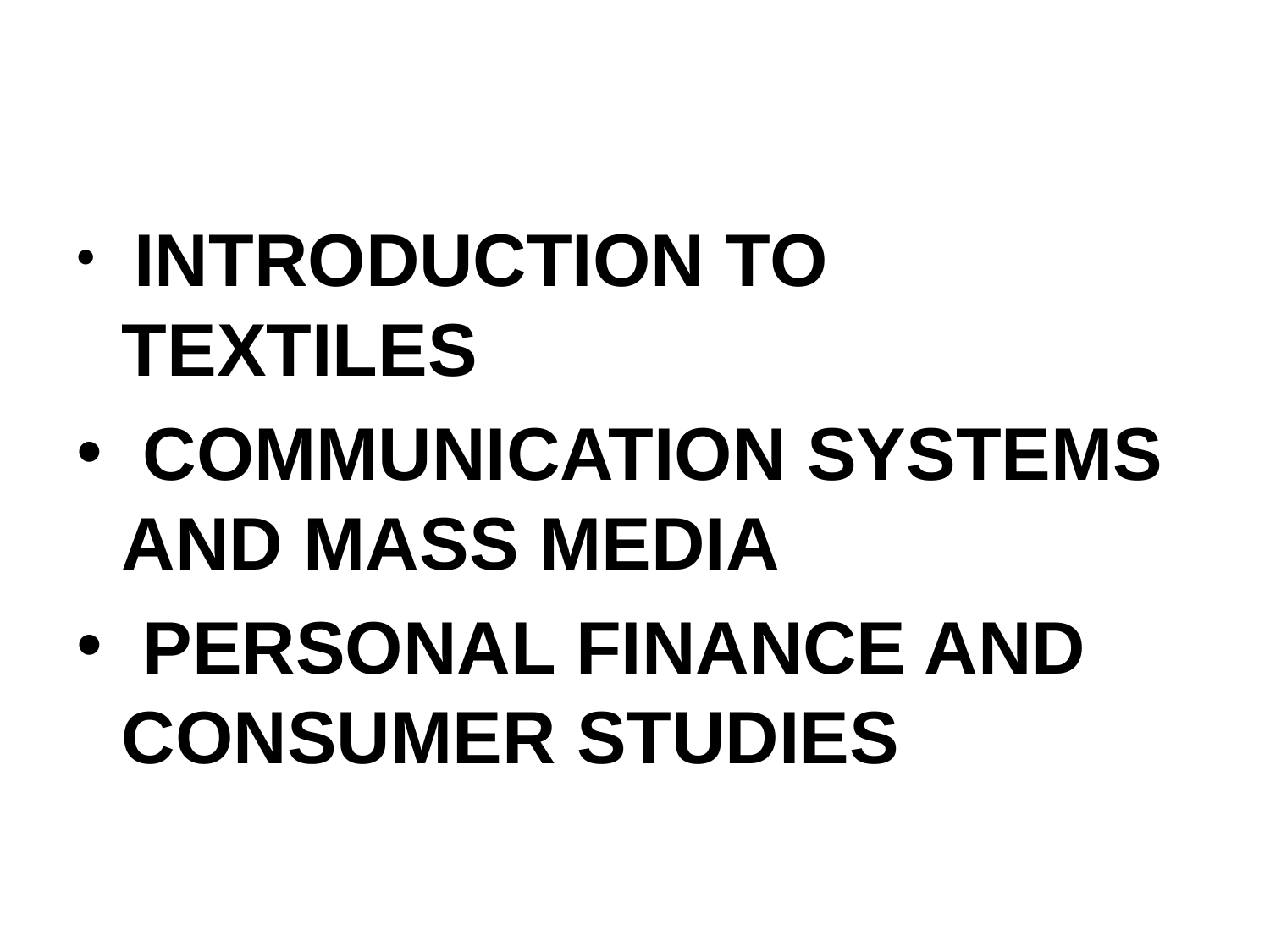

#

 INTRODUCTION TO TEXTILES
 COMMUNICATION SYSTEMS AND MASS MEDIA
 PERSONAL FINANCE AND CONSUMER STUDIES